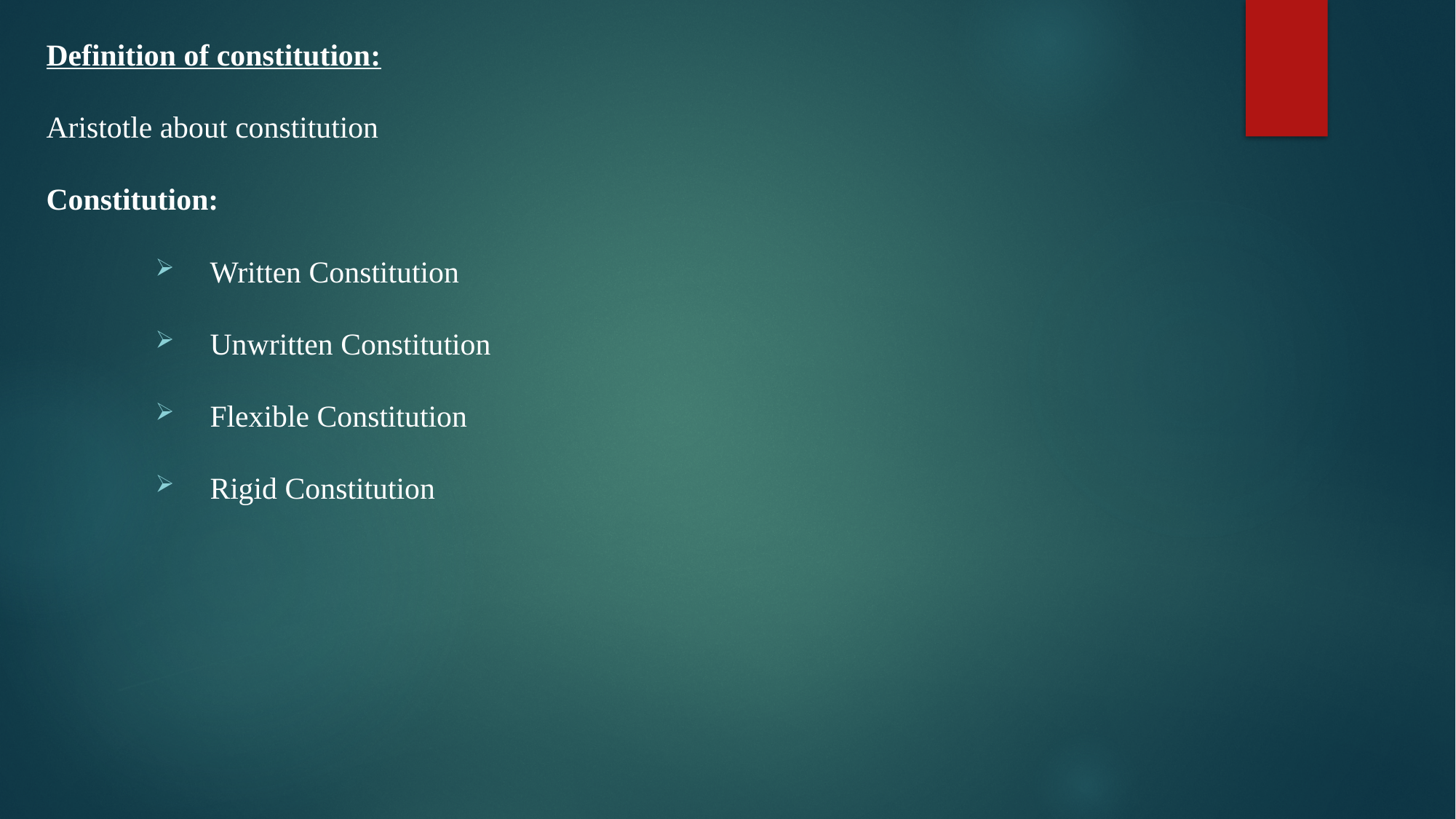

Definition of constitution:
Aristotle about constitution
Constitution:
Written Constitution
Unwritten Constitution
Flexible Constitution
Rigid Constitution